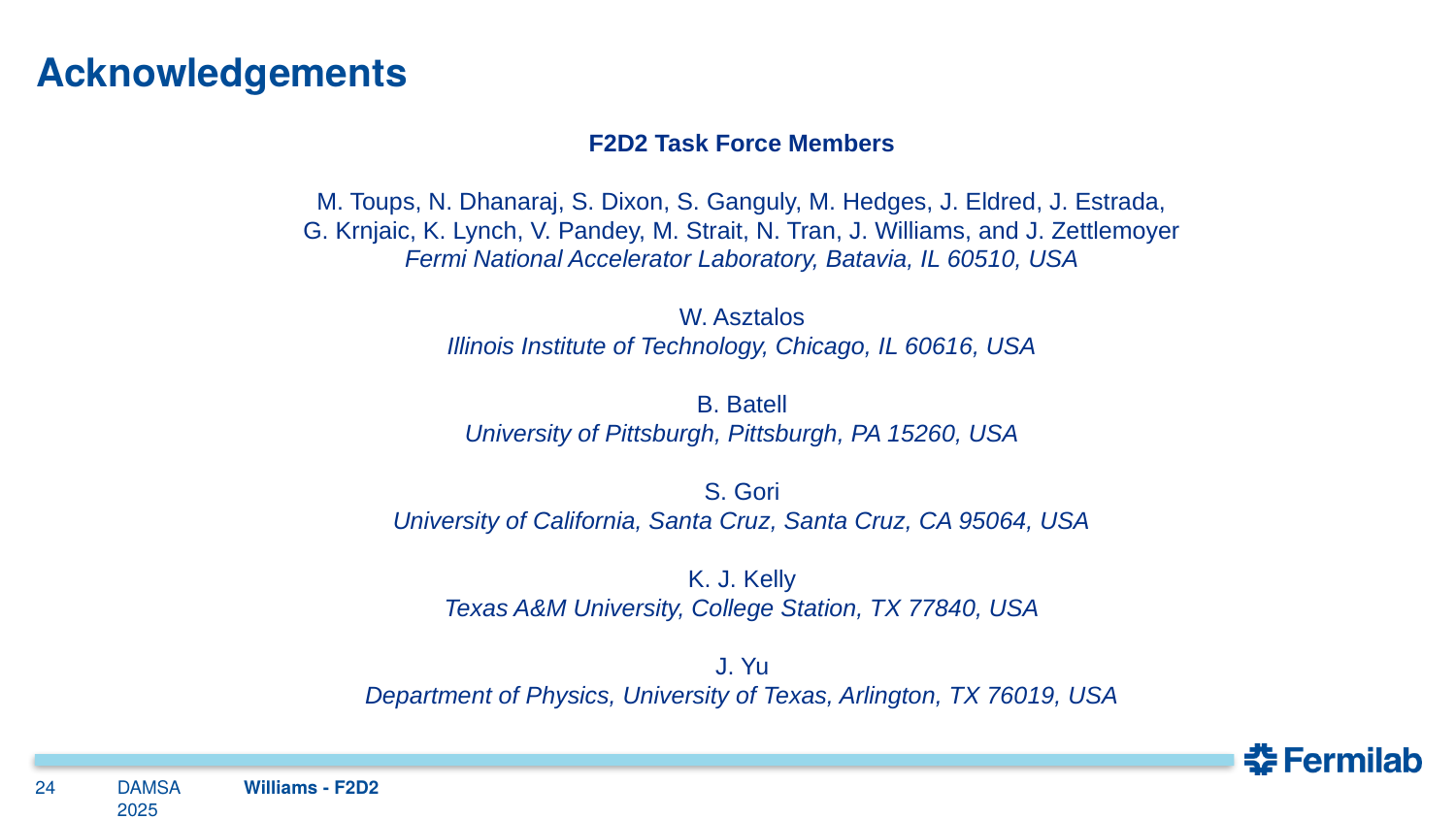

# Acknowledgements
F2D2 Task Force Members

M. Toups, N. Dhanaraj, S. Dixon, S. Ganguly, M. Hedges, J. Eldred, J. Estrada,
G. Krnjaic, K. Lynch, V. Pandey, M. Strait, N. Tran, J. Williams, and J. Zettlemoyer
Fermi National Accelerator Laboratory, Batavia, IL 60510, USA

W. Asztalos
Illinois Institute of Technology, Chicago, IL 60616, USA

B. Batell
University of Pittsburgh, Pittsburgh, PA 15260, USA

S. Gori
University of California, Santa Cruz, Santa Cruz, CA 95064, USA

K. J. Kelly
Texas A&M University, College Station, TX 77840, USA

J. Yu
Department of Physics, University of Texas, Arlington, TX 76019, USA
24
DAMSA 2025
Williams - F2D2